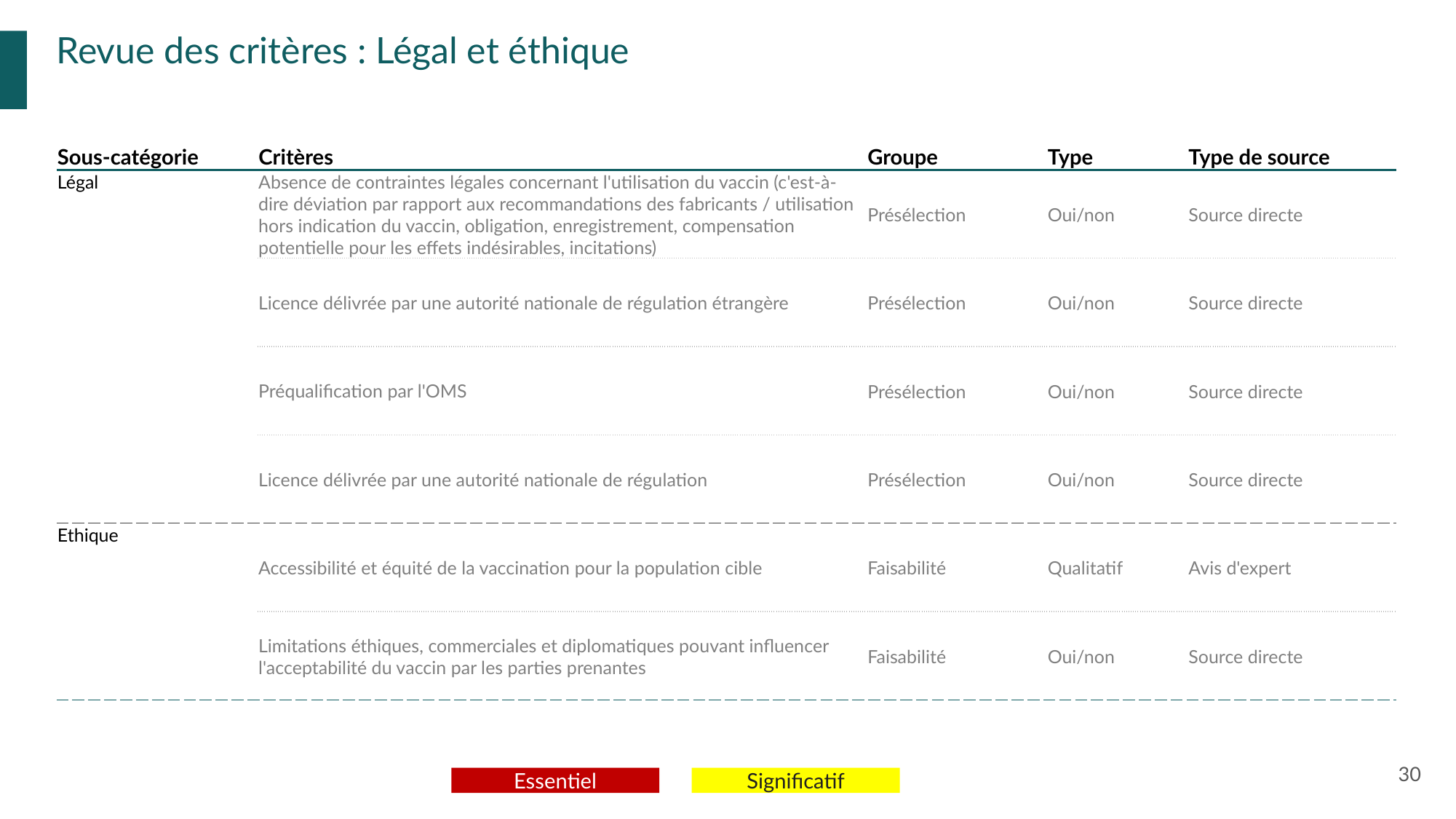

Revue des critères : Légal et éthique

| Sous-catégorie | Critères | Groupe | Type | Type de source |
| --- | --- | --- | --- | --- |
| Légal | Absence de contraintes légales concernant l'utilisation du vaccin (c'est-à-dire déviation par rapport aux recommandations des fabricants / utilisation hors indication du vaccin, obligation, enregistrement, compensation potentielle pour les effets indésirables, incitations) | Présélection | Oui/non | Source directe |
|  | Licence délivrée par une autorité nationale de régulation étrangère | Présélection | Oui/non | Source directe |
| Coût | Préqualification par l'OMS | Présélection | Oui/non | Source directe |
|  | Licence délivrée par une autorité nationale de régulation | Présélection | Oui/non | Source directe |
| Ethique | Accessibilité et équité de la vaccination pour la population cible | Faisabilité | Qualitatif | Avis d'expert |
| Ratio | Limitations éthiques, commerciales et diplomatiques pouvant influencer l'acceptabilité du vaccin par les parties prenantes | Faisabilité | Oui/non | Source directe |
30
Essentiel
Significatif